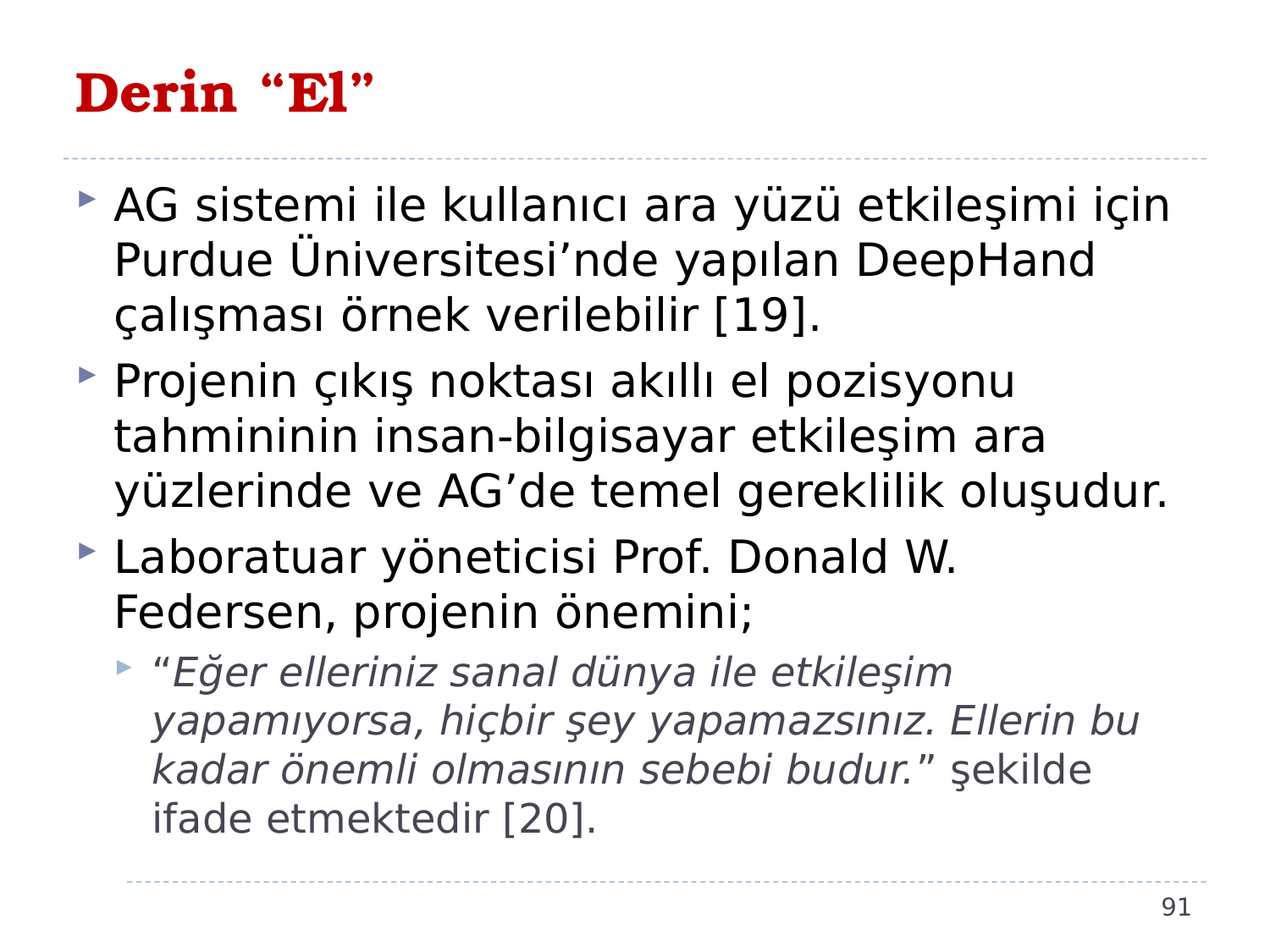

# Derin “El”
AG sistemi ile kullanıcı ara yüzü etkileşimi için Purdue Üniversitesi’nde yapılan DeepHand çalışması örnek verilebilir [19].
Projenin çıkış noktası akıllı el pozisyonu tahmininin insan-bilgisayar etkileşim ara yüzlerinde ve AG’de temel gereklilik oluşudur.
Laboratuar yöneticisi Prof. Donald W. Federsen, projenin önemini;
“Eğer elleriniz sanal dünya ile etkileşim yapamıyorsa, hiçbir şey yapamazsınız. Ellerin bu kadar önemli olmasının sebebi budur.” şekilde ifade etmektedir [20].
91